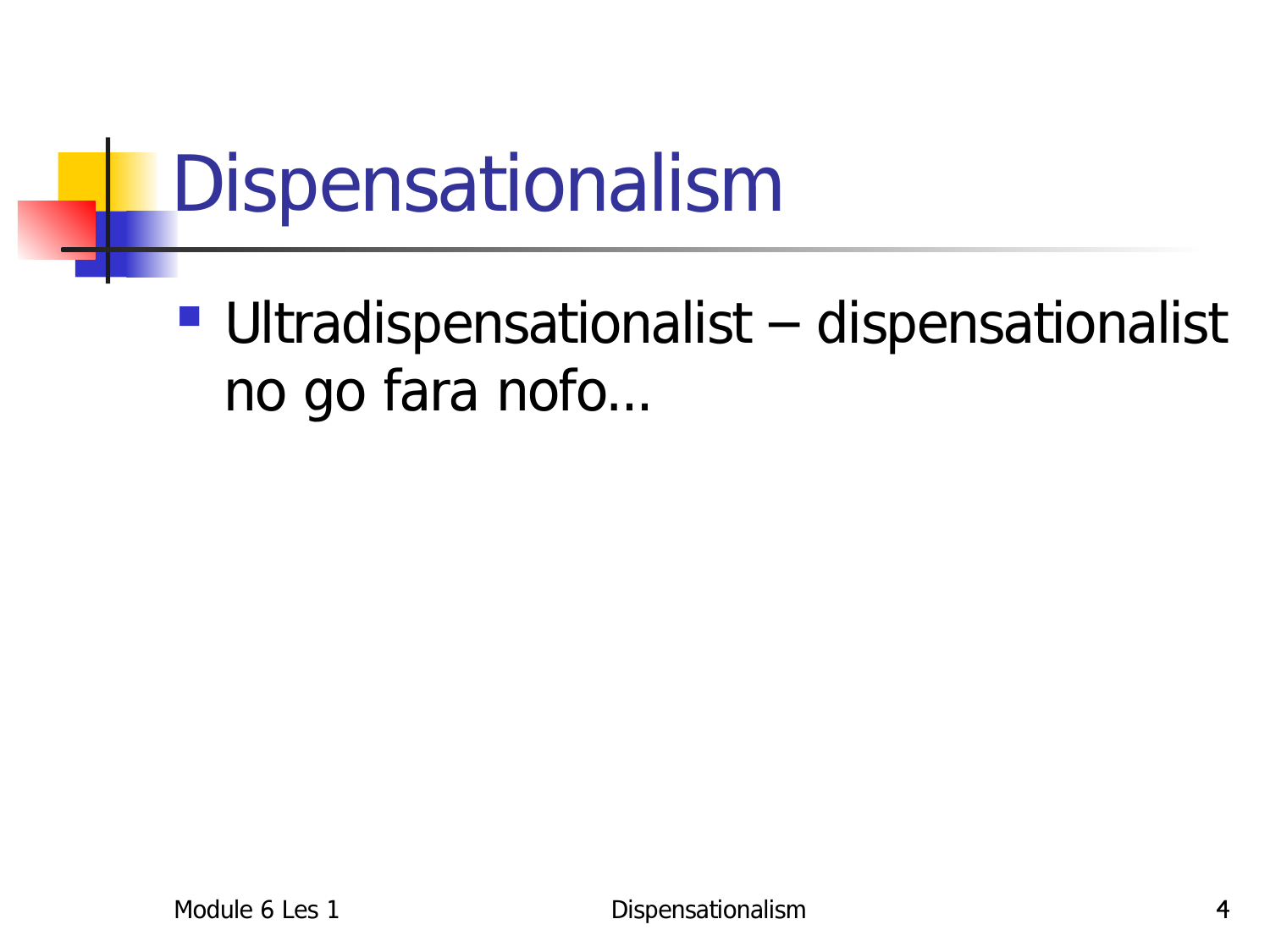

# Dispensationalism
Ultradispensationalist – dispensationalist no go fara nofo…

Module 6 Les 1
Dispensationalism
4